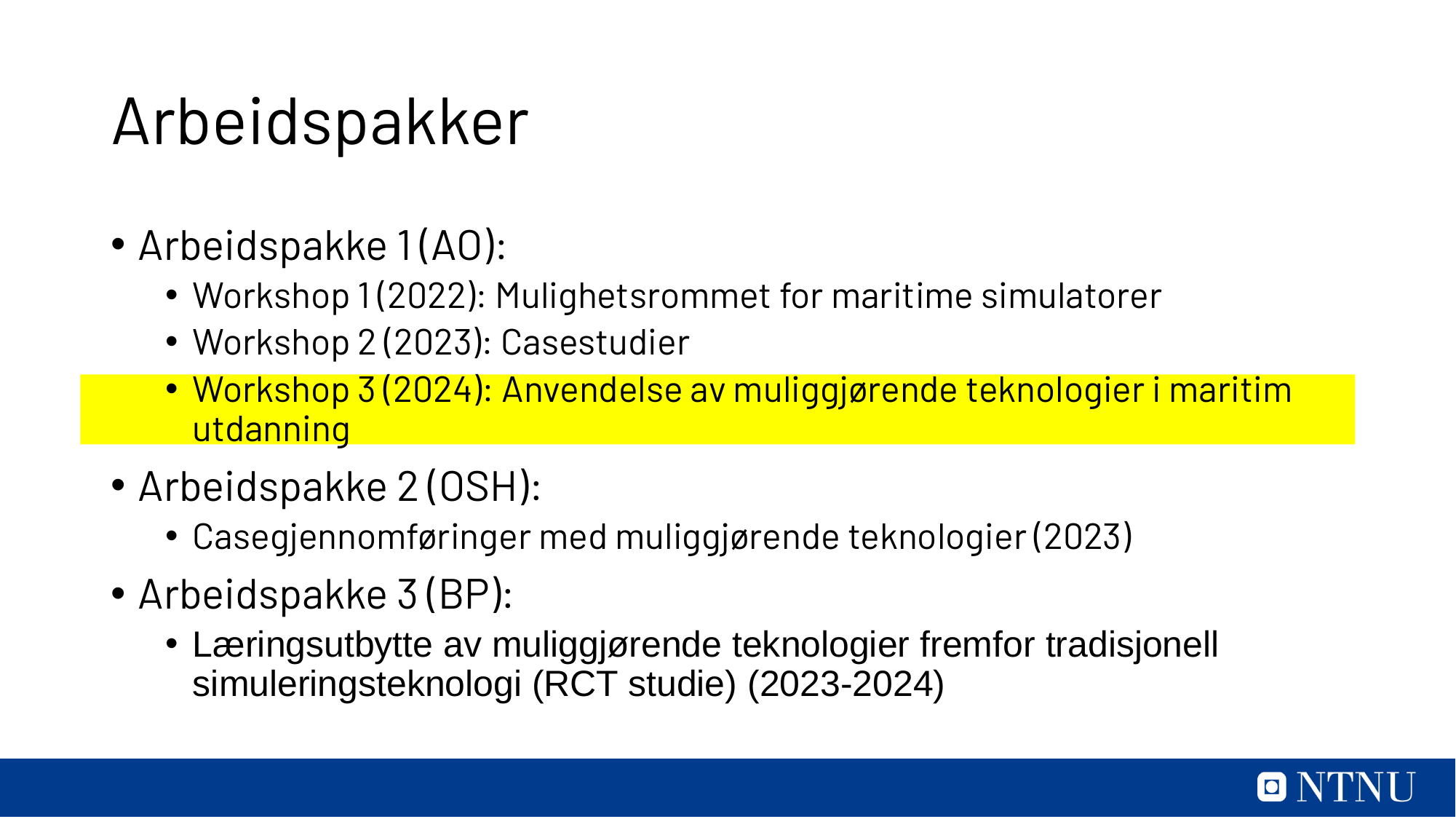

# Arbeidspakker
Arbeidspakke 1 (AO):
Workshop 1 (2022): Mulighetsrommet for maritime simulatorer
Workshop 2 (2023): Casestudier
Workshop 3 (2024): Anvendelse av muliggjørende teknologier i maritim utdanning
Arbeidspakke 2 (OSH):
Casegjennomføringer med muliggjørende teknologier (2023)
Arbeidspakke 3 (BP):
Læringsutbytte av muliggjørende teknologier fremfor tradisjonell simuleringsteknologi (RCT studie) (2023-2024)